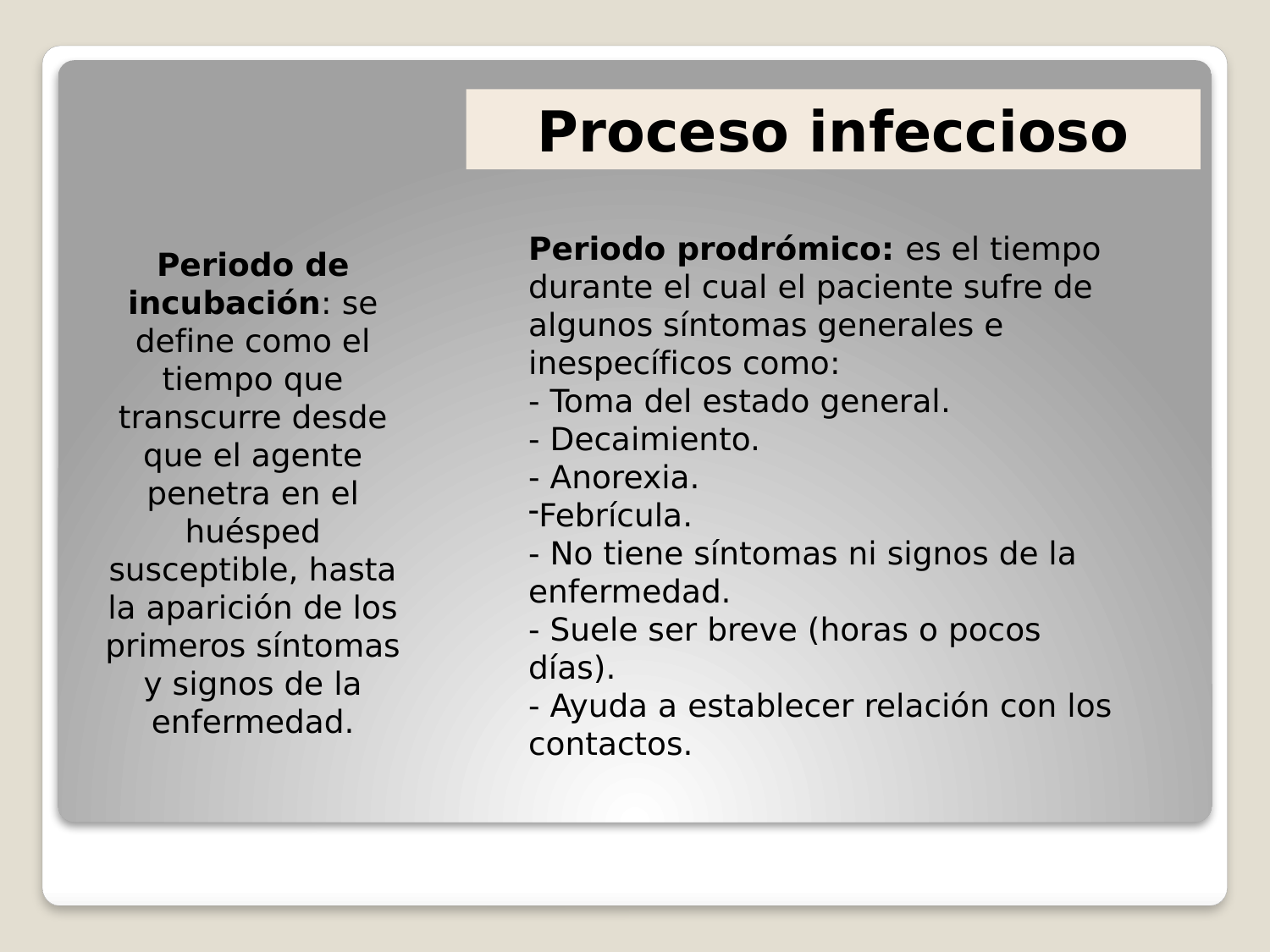

Proceso infeccioso
Periodo prodrómico: es el tiempo durante el cual el paciente sufre de algunos síntomas generales e inespecíficos como:
- Toma del estado general.
- Decaimiento.
- Anorexia.
Febrícula.
- No tiene síntomas ni signos de la enfermedad.
- Suele ser breve (horas o pocos días).
- Ayuda a establecer relación con los contactos.
Periodo de incubación: se define como el tiempo que transcurre desde que el agente penetra en el huésped susceptible, hasta la aparición de los primeros síntomas y signos de la enfermedad.